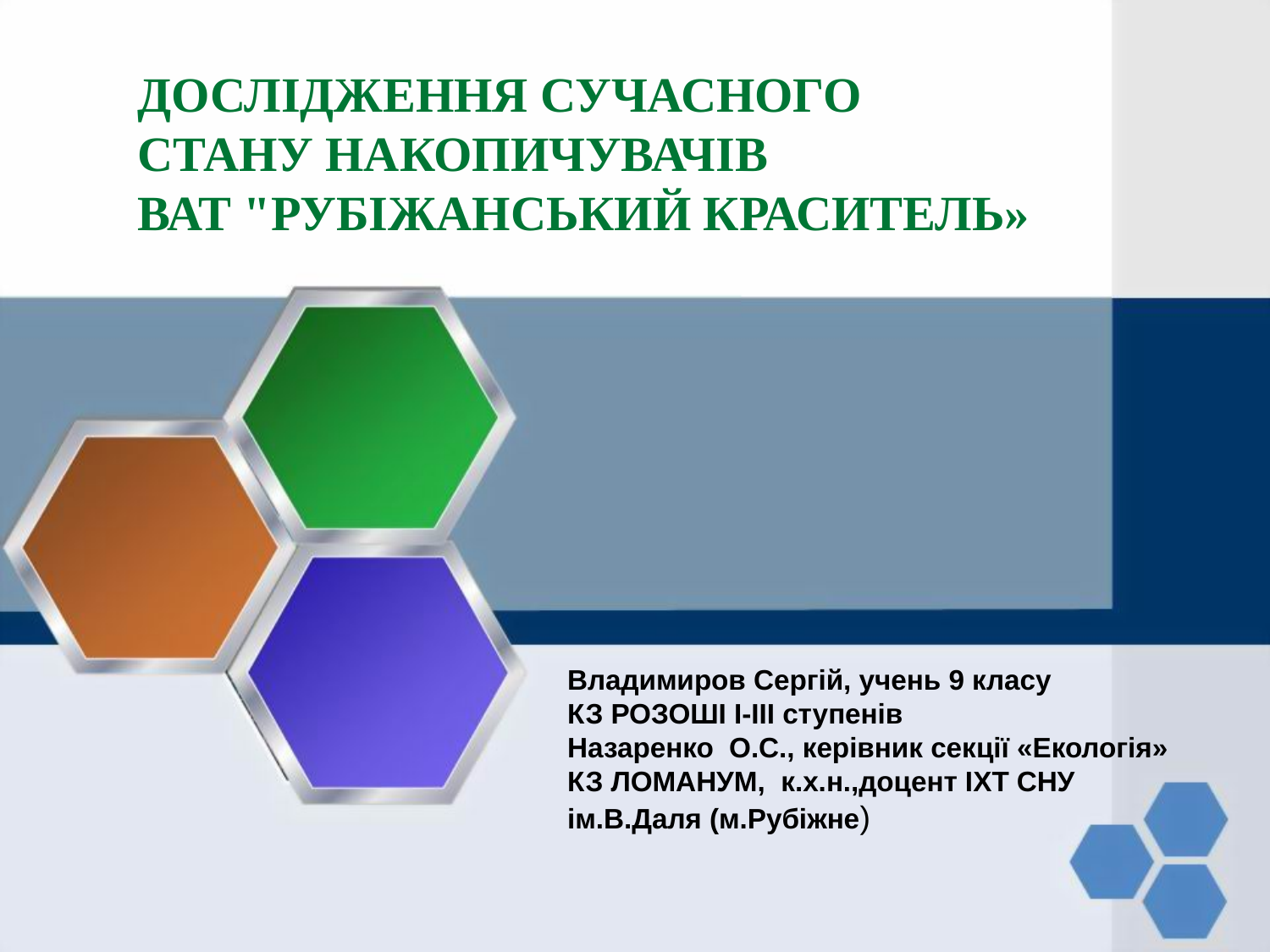

ДОСЛІДЖЕННЯ СУЧАСНОГО
СТАНУ НАКОПИЧУВАЧІВ
ВАТ "РУБІЖАНСЬКИЙ КРАСИТЕЛЬ»
Владимиров Сергій, учень 9 класу
КЗ РОЗОШІ І-ІІІ ступенів
Назаренко  О.С., керівник секції «Екологія» КЗ ЛОМАНУМ,  к.х.н.,доцент ІХТ СНУ ім.В.Даля (м.Рубіжне)